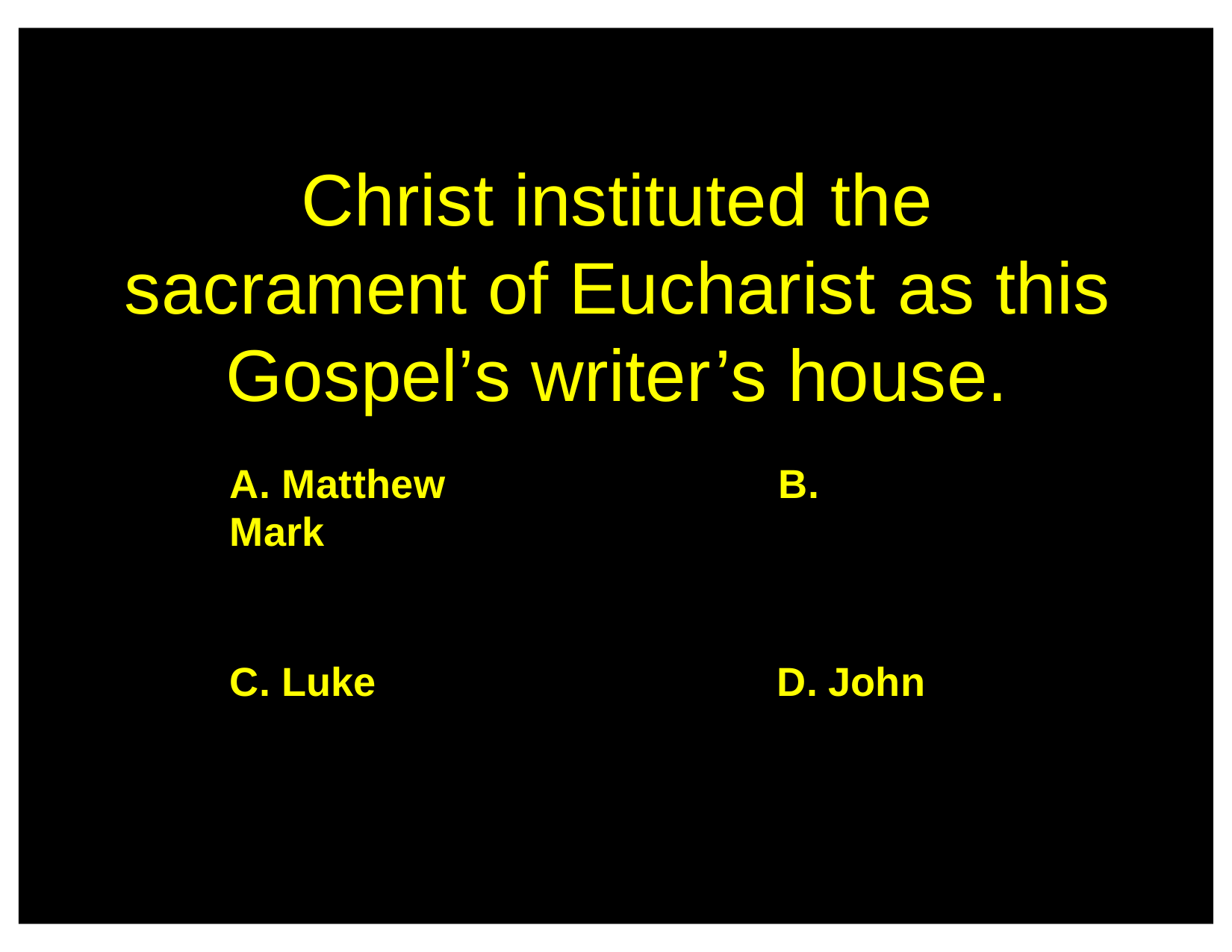

Christ instituted the sacrament of Eucharist as this Gospel’s writer’s house.

A. Matthew	B. Mark

C. Luke
D. John